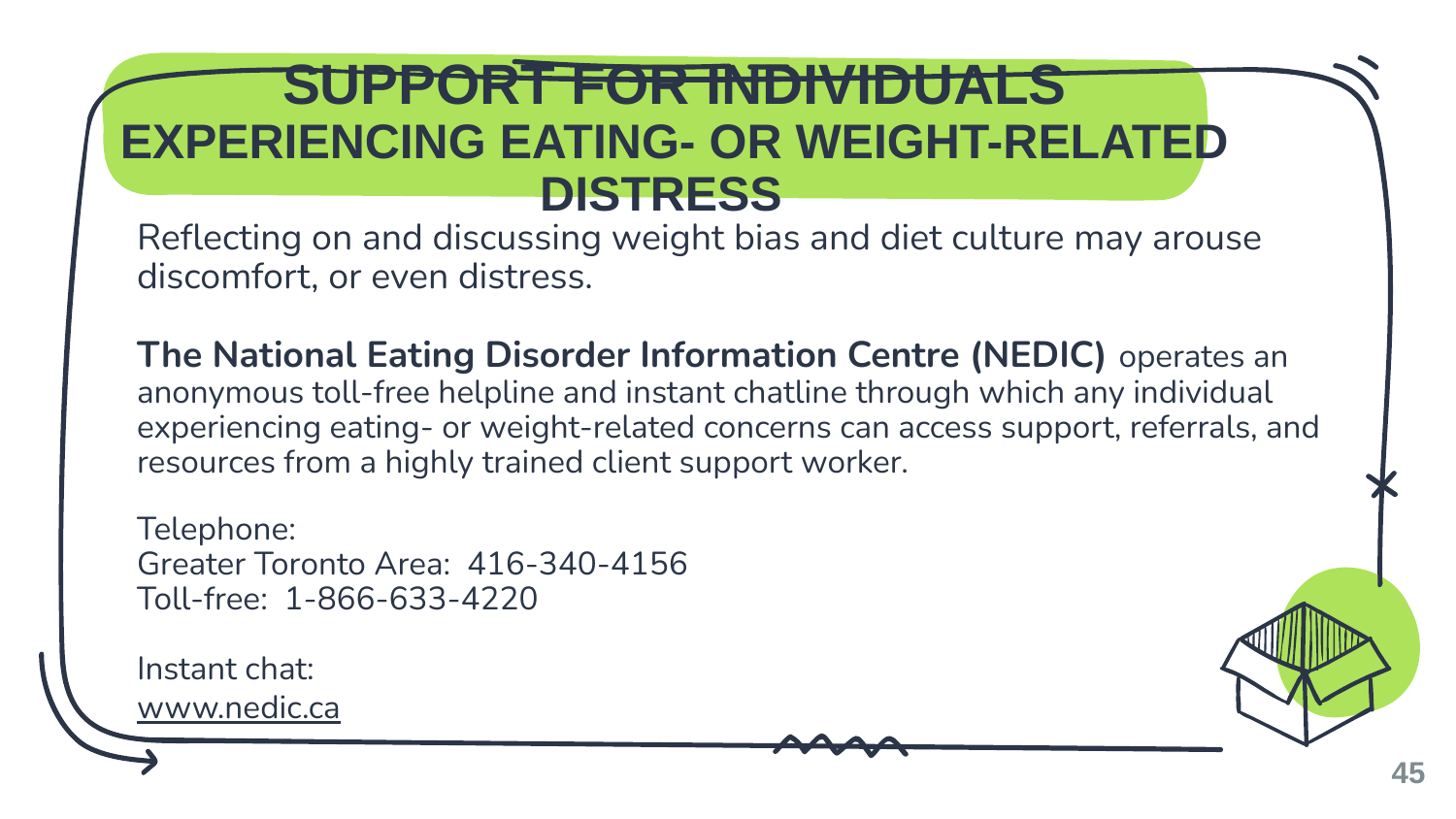

# SUPPORT FOR INDIVIDUALS EXPERIENCING EATING- OR WEIGHT-RELATED DISTRESS
Reflecting on and discussing weight bias and diet culture may arouse discomfort, or even distress.

The National Eating Disorder Information Centre (NEDIC) operates an anonymous toll-free helpline and instant chatline through which any individual experiencing eating- or weight-related concerns can access support, referrals, and resources from a highly trained client support worker.

Telephone:
Greater Toronto Area:  416-340-4156
Toll-free:  1-866-633-4220

Instant chat:
www.nedic.ca

45